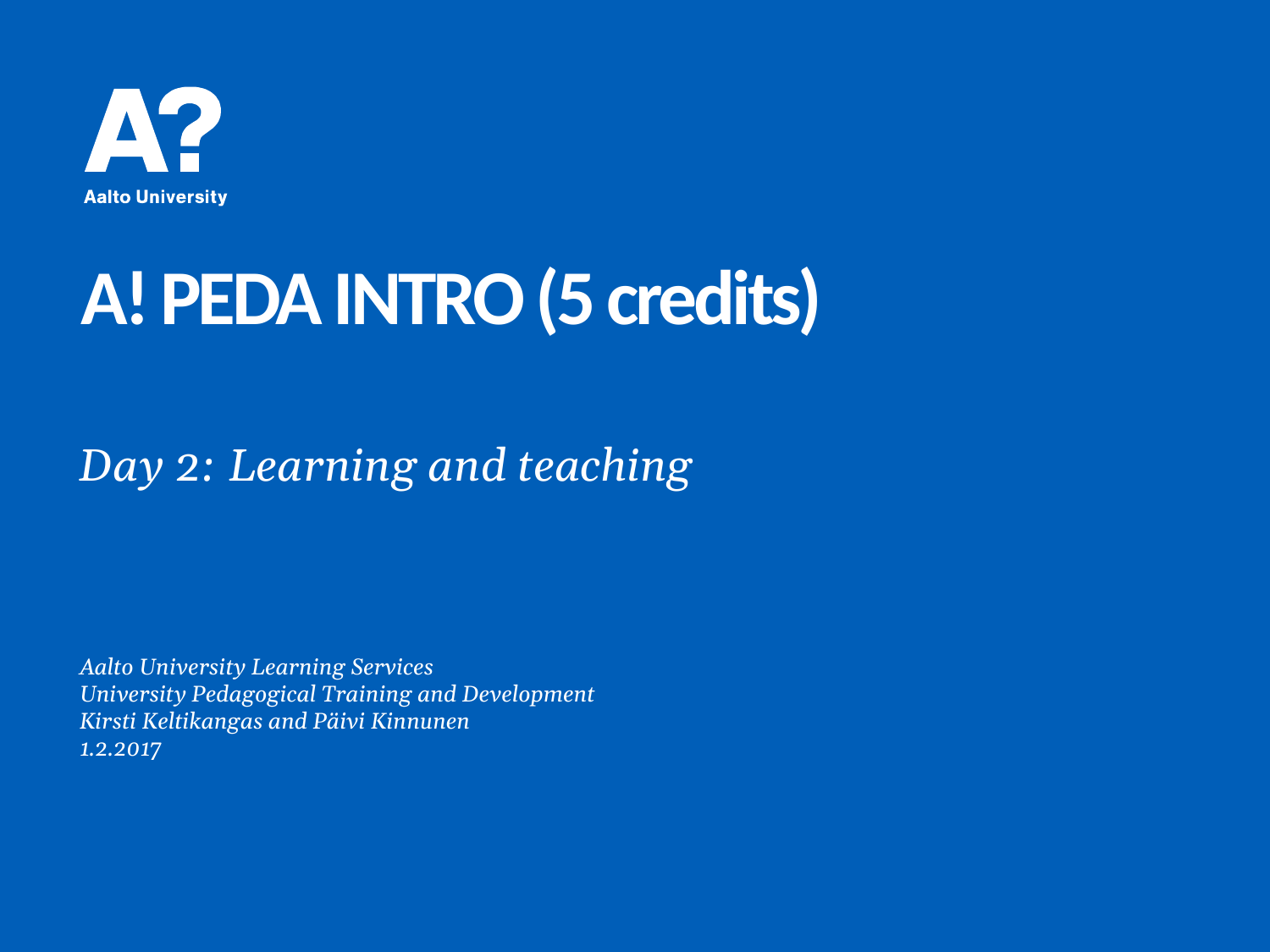

# A! PEDA INTRO (5 credits)
Day 2: Learning and teaching

Aalto University Learning Services
University Pedagogical Training and Development
Kirsti Keltikangas and Päivi Kinnunen
1.2.2017